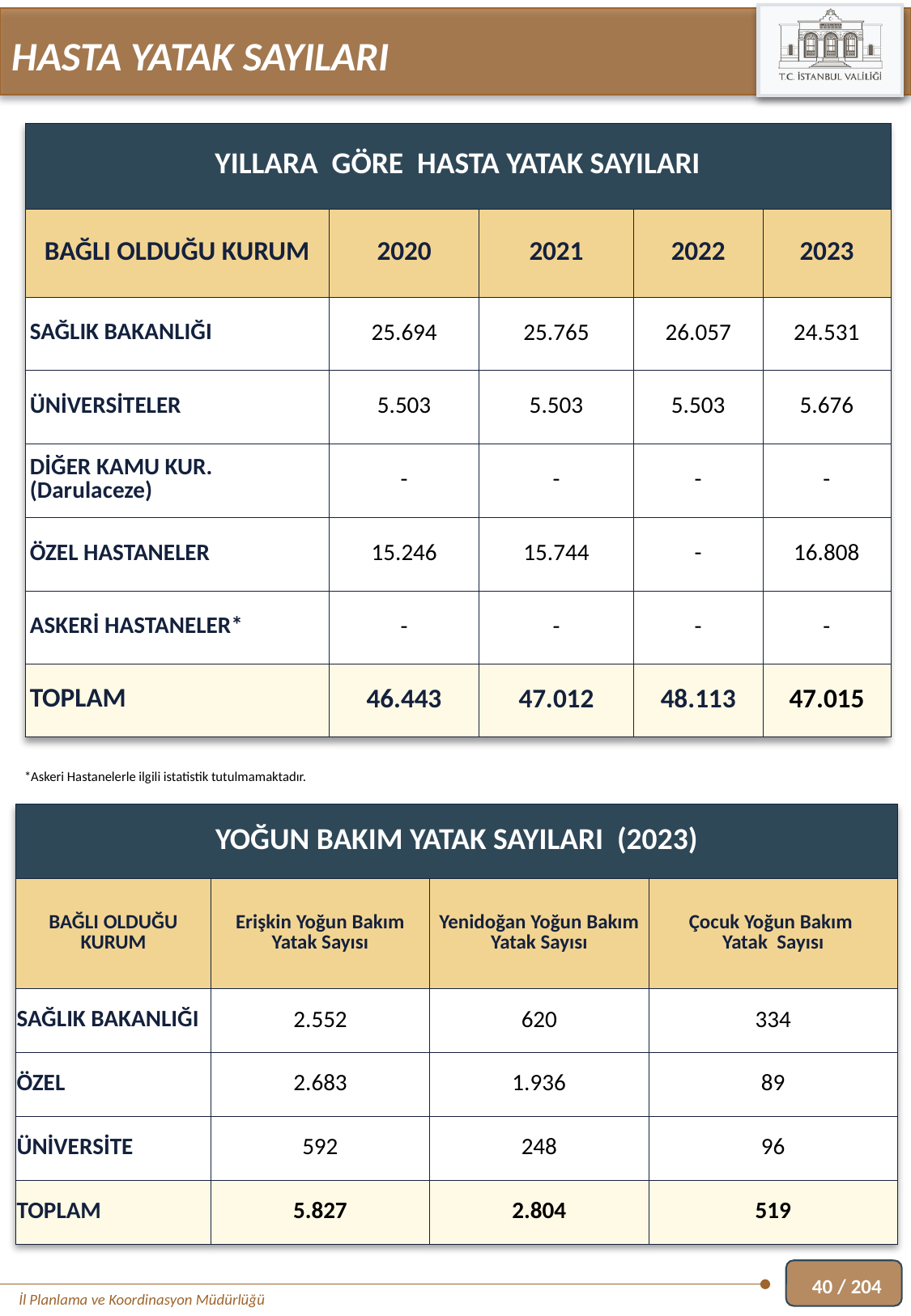

HASTA YATAK SAYILARI
| YILLARA GÖRE HASTA YATAK SAYILARI |  |  |  |  |
| --- | --- | --- | --- | --- |
| BAĞLI OLDUĞU KURUM | 2020 | 2021 | 2022 | 2023 |
| SAĞLIK BAKANLIĞI | 25.694 | 25.765 | 26.057 | 24.531 |
| ÜNİVERSİTELER | 5.503 | 5.503 | 5.503 | 5.676 |
| DİĞER KAMU KUR. (Darulaceze) | - | - | - | - |
| ÖZEL HASTANELER | 15.246 | 15.744 | - | 16.808 |
| ASKERİ HASTANELER\* | - | - | - | - |
| TOPLAM | 46.443 | 47.012 | 48.113 | 47.015 |
*Askeri Hastanelerle ilgili istatistik tutulmamaktadır.
| YOĞUN BAKIM YATAK SAYILARI (2023) |  |  |  |
| --- | --- | --- | --- |
| BAĞLI OLDUĞU KURUM | Erişkin Yoğun Bakım Yatak Sayısı | Yenidoğan Yoğun Bakım Yatak Sayısı | Çocuk Yoğun Bakım Yatak Sayısı |
| SAĞLIK BAKANLIĞI | 2.552 | 620 | 334 |
| ÖZEL | 2.683 | 1.936 | 89 |
| ÜNİVERSİTE | 592 | 248 | 96 |
| TOPLAM | 5.827 | 2.804 | 519 |
40 / 204